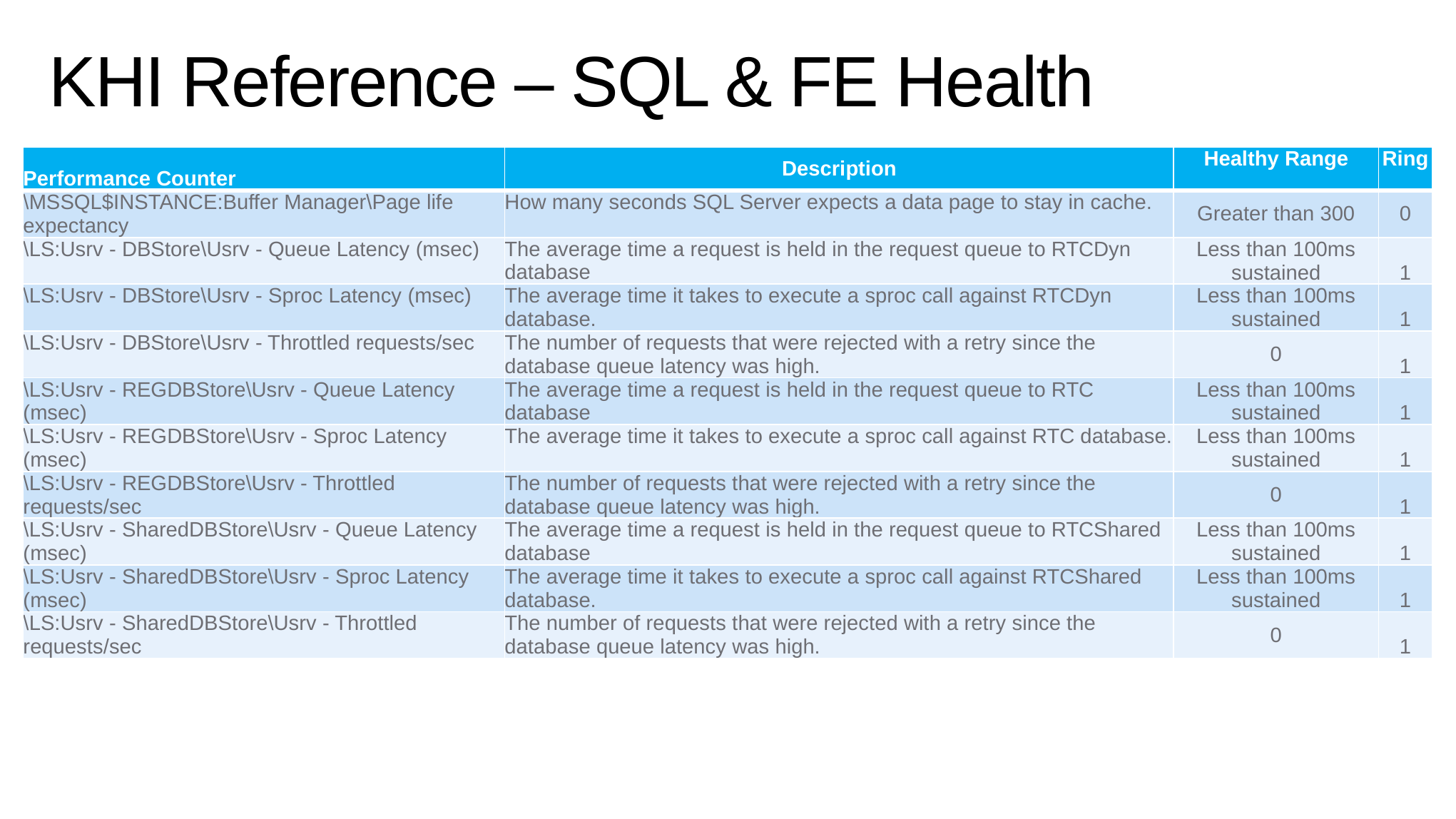

# KHI Reference – SQL & FE Health
| Performance Counter | Description | Healthy Range | Ring |
| --- | --- | --- | --- |
| \MSSQL$INSTANCE:Buffer Manager\Page life expectancy | How many seconds SQL Server expects a data page to stay in cache. | Greater than 300 | 0 |
| \LS:Usrv - DBStore\Usrv - Queue Latency (msec) | The average time a request is held in the request queue to RTCDyn database | Less than 100ms sustained | 1 |
| \LS:Usrv - DBStore\Usrv - Sproc Latency (msec) | The average time it takes to execute a sproc call against RTCDyn database. | Less than 100ms sustained | 1 |
| \LS:Usrv - DBStore\Usrv - Throttled requests/sec | The number of requests that were rejected with a retry since the database queue latency was high. | 0 | 1 |
| \LS:Usrv - REGDBStore\Usrv - Queue Latency (msec) | The average time a request is held in the request queue to RTC database | Less than 100ms sustained | 1 |
| \LS:Usrv - REGDBStore\Usrv - Sproc Latency (msec) | The average time it takes to execute a sproc call against RTC database. | Less than 100ms sustained | 1 |
| \LS:Usrv - REGDBStore\Usrv - Throttled requests/sec | The number of requests that were rejected with a retry since the database queue latency was high. | 0 | 1 |
| \LS:Usrv - SharedDBStore\Usrv - Queue Latency (msec) | The average time a request is held in the request queue to RTCShared database | Less than 100ms sustained | 1 |
| \LS:Usrv - SharedDBStore\Usrv - Sproc Latency (msec) | The average time it takes to execute a sproc call against RTCShared database. | Less than 100ms sustained | 1 |
| \LS:Usrv - SharedDBStore\Usrv - Throttled requests/sec | The number of requests that were rejected with a retry since the database queue latency was high. | 0 | 1 |